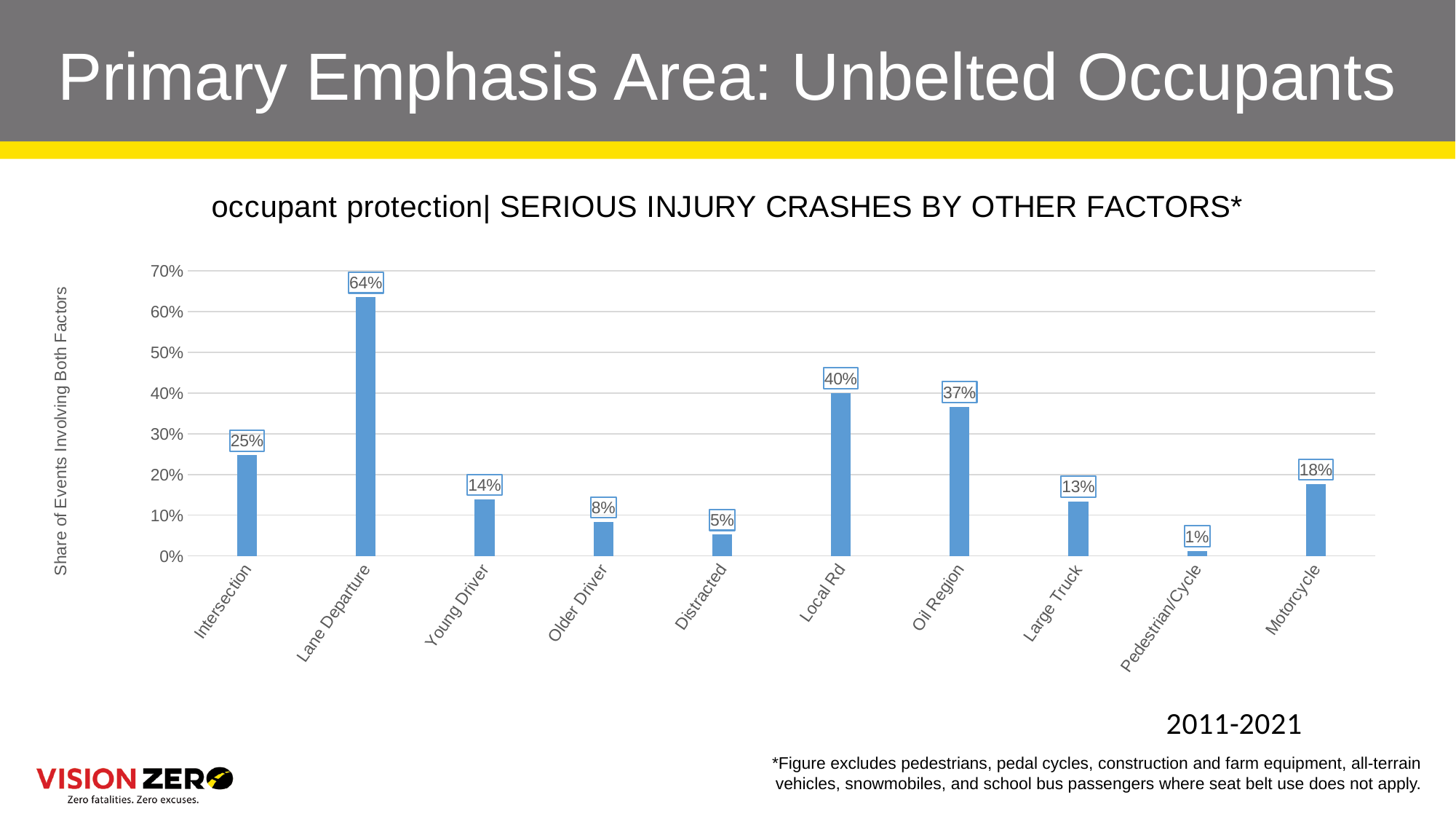

# Primary Emphasis Area: Unbelted Occupants

### Chart: occupant protection| SERIOUS INJURY CRASHES BY OTHER FACTORS*

| Category |  |
|---|---|
| Intersection | 0.24719101123595505 |
| Lane Departure | 0.6350989834135902 |
| Young Driver | 0.13857677902621723 |
| Older Driver | 0.08293204922418405 |
| Distracted | 0.052434456928838954 |
| Local Rd | 0.4002140181915463 |
| Oil Region | 0.36650615302300693 |
| Large Truck | 0.1342964151952916 |
| Pedestrian/Cycle | 0.012306046013911182 |
| Motorcycle | 0.1760299625468165 |